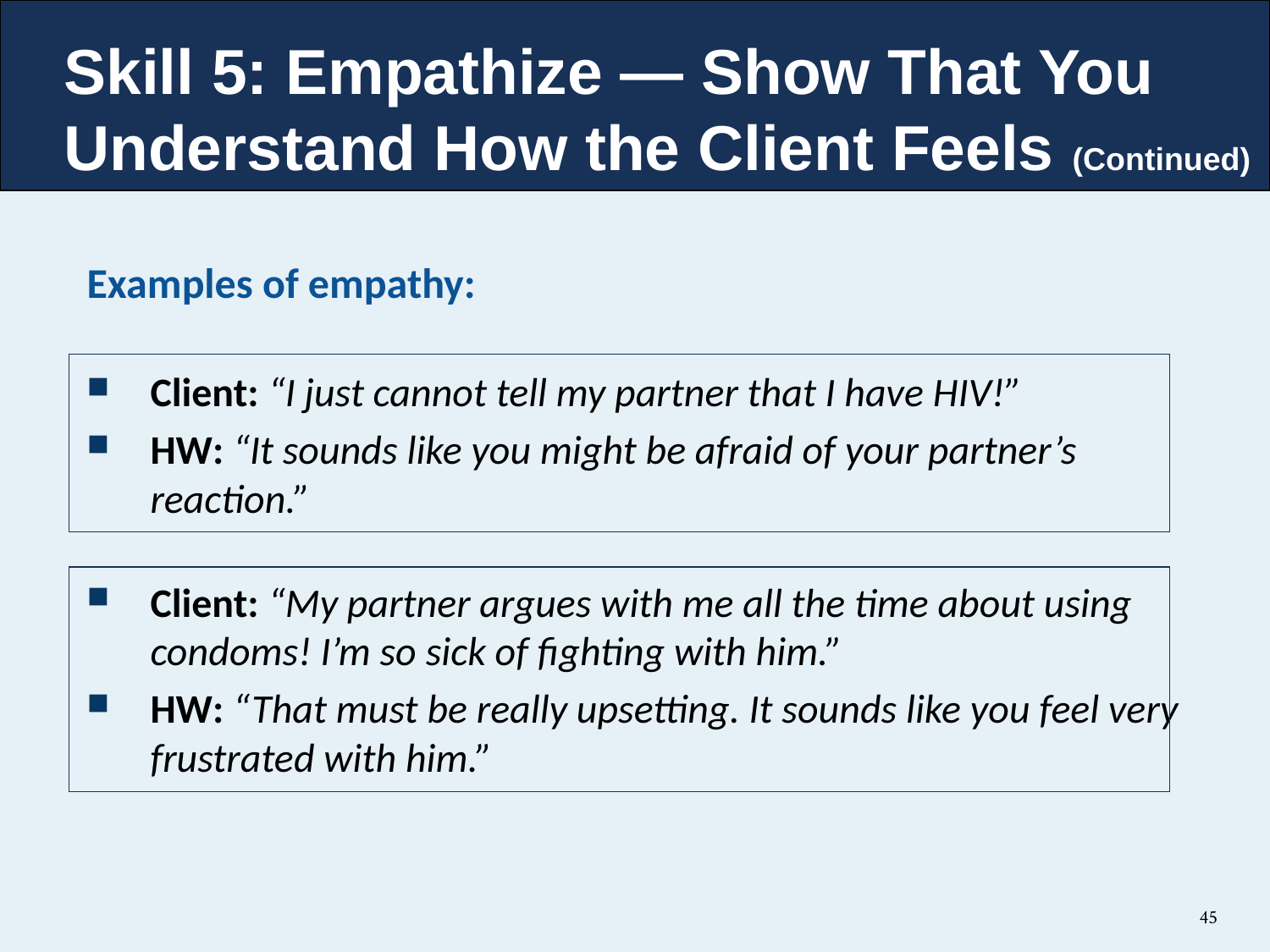

# Skill 5: Empathize — Show That You Understand How the Client Feels (Continued)

Examples of empathy:

Client: “I just cannot tell my partner that I have HIV!”
HW: “It sounds like you might be afraid of your partner’s reaction.”

Client: “My partner argues with me all the time about using condoms! I’m so sick of fighting with him.”
HW: “That must be really upsetting. It sounds like you feel very frustrated with him.”

45